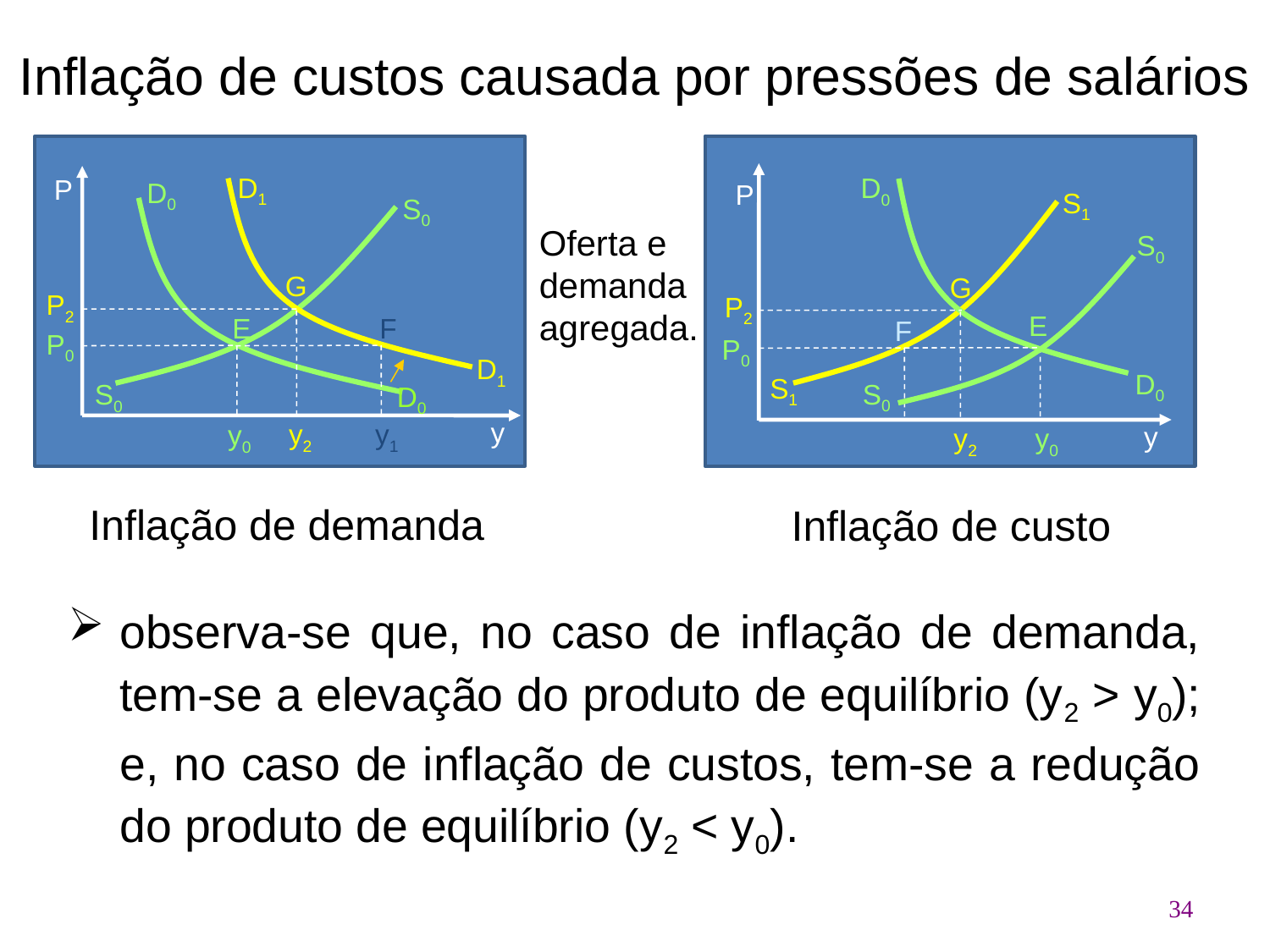

# Inflação de custos causada por pressões de salários

D0
P

S1

S0

G
P2
E
F

P0

D0
S1
S0
y
y2
y0

D1
P

D0

S0

G
P2
E
F

P0

D1

S0
D0
y
y2
y1
y0

Oferta e demanda agregada.
Inflação de demanda
Inflação de custo
observa-se que, no caso de inflação de demanda, tem-se a elevação do produto de equilíbrio (y2 > y0); e, no caso de inflação de custos, tem-se a redução do produto de equilíbrio (y2 < y0).
34